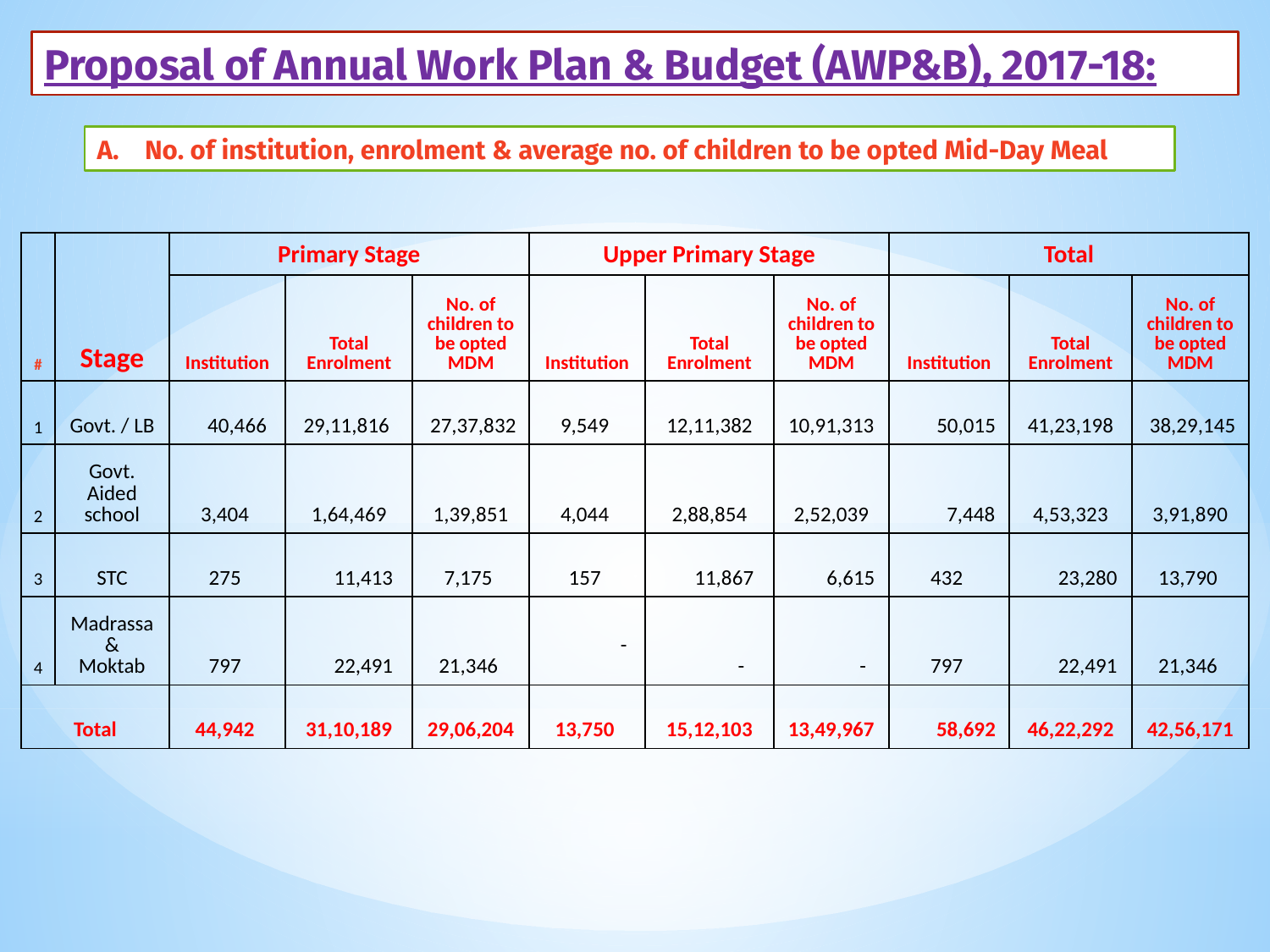

Proposal of Annual Work Plan & Budget (AWP&B), 2017-18:
No. of institution, enrolment & average no. of children to be opted Mid-Day Meal
| # | Stage | Primary Stage |  |  | Upper Primary Stage |  |  | Total |  |  |
| --- | --- | --- | --- | --- | --- | --- | --- | --- | --- | --- |
|  |  | Institution | Total Enrolment | No. of children to be opted MDM | Institution | Total Enrolment | No. of children to be opted MDM | Institution | Total Enrolment | No. of children to be opted MDM |
| 1 | Govt. / LB | 40,466 | 29,11,816 | 27,37,832 | 9,549 | 12,11,382 | 10,91,313 | 50,015 | 41,23,198 | 38,29,145 |
| 2 | Govt. Aided school | 3,404 | 1,64,469 | 1,39,851 | 4,044 | 2,88,854 | 2,52,039 | 7,448 | 4,53,323 | 3,91,890 |
| 3 | STC | 275 | 11,413 | 7,175 | 157 | 11,867 | 6,615 | 432 | 23,280 | 13,790 |
| 4 | Madrassa& Moktab | 797 | 22,491 | 21,346 | - | - | - | 797 | 22,491 | 21,346 |
| Total |  | 44,942 | 31,10,189 | 29,06,204 | 13,750 | 15,12,103 | 13,49,967 | 58,692 | 46,22,292 | 42,56,171 |